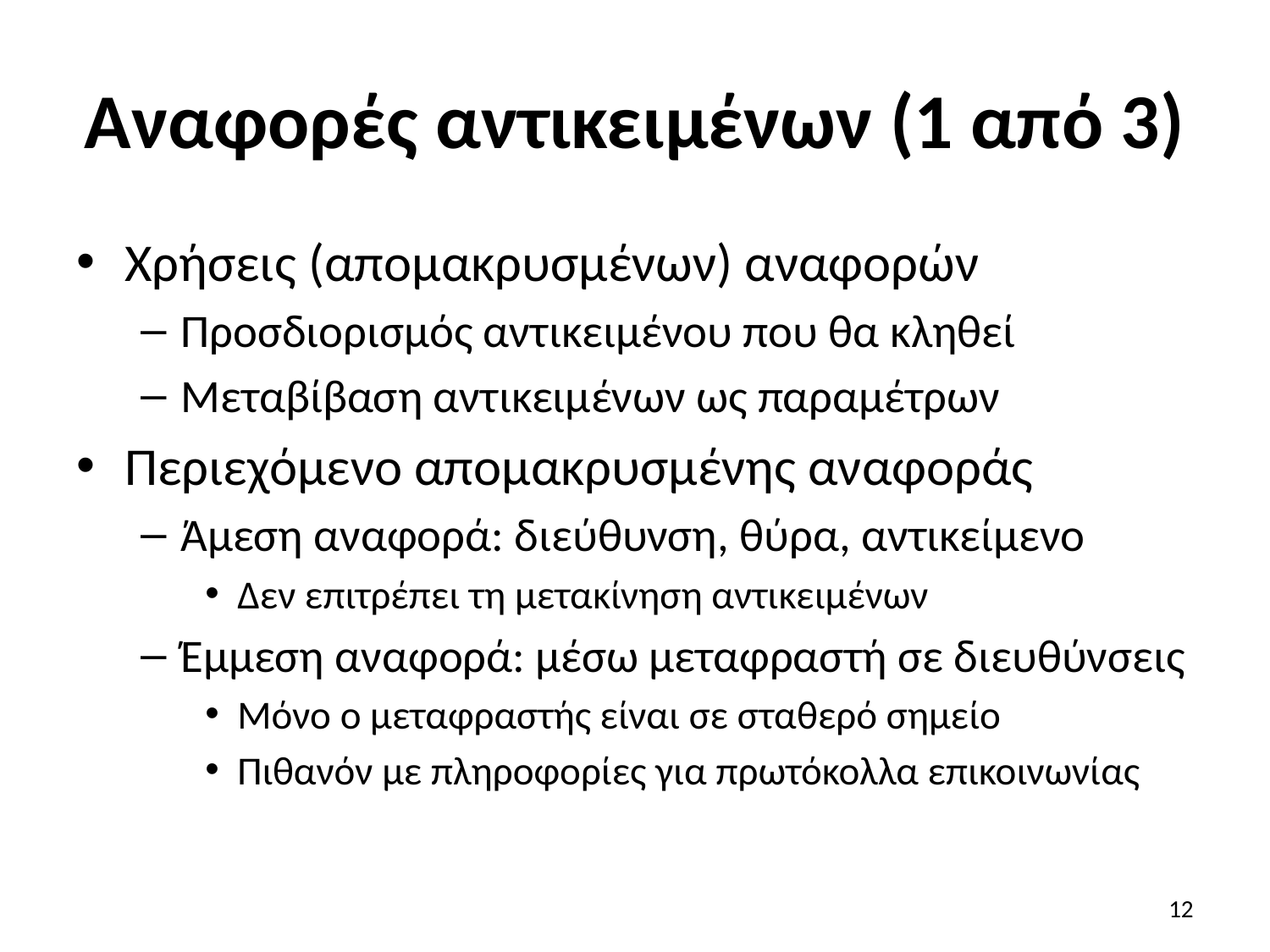

# Αναφορές αντικειμένων (1 από 3)
Χρήσεις (απομακρυσμένων) αναφορών
Προσδιορισμός αντικειμένου που θα κληθεί
Μεταβίβαση αντικειμένων ως παραμέτρων
Περιεχόμενο απομακρυσμένης αναφοράς
Άμεση αναφορά: διεύθυνση, θύρα, αντικείμενο
Δεν επιτρέπει τη μετακίνηση αντικειμένων
Έμμεση αναφορά: μέσω μεταφραστή σε διευθύνσεις
Μόνο ο μεταφραστής είναι σε σταθερό σημείο
Πιθανόν με πληροφορίες για πρωτόκολλα επικοινωνίας
12